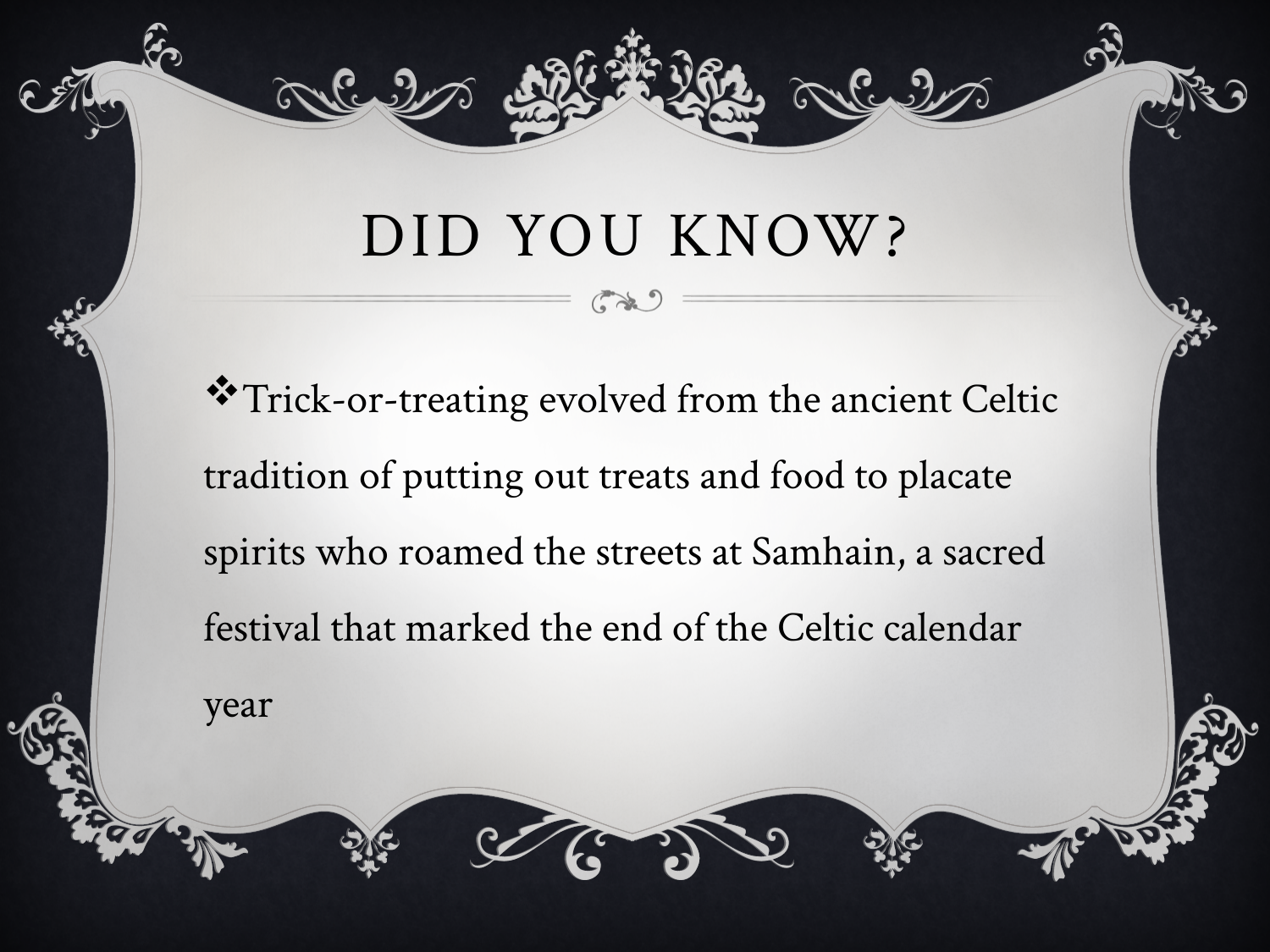

# Did YOU know?
Trick-or-treating evolved from the ancient Celtic tradition of putting out treats and food to placate spirits who roamed the streets at Samhain, a sacred festival that marked the end of the Celtic calendar year